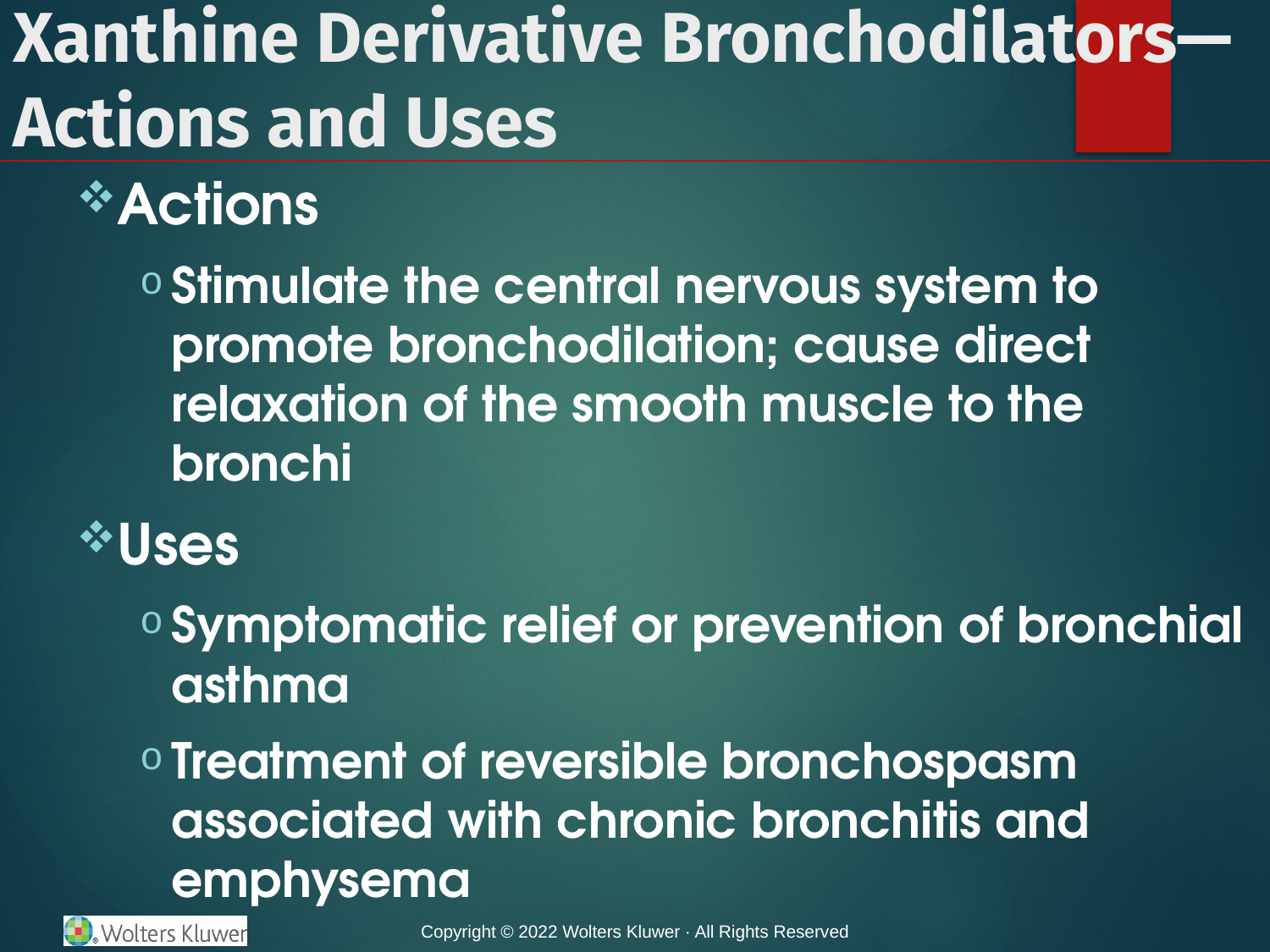

# Xanthine Derivative Bronchodilators—Actions and Uses
Actions
Stimulate the central nervous system to promote bronchodilation; cause direct relaxation of the smooth muscle to the bronchi
Uses
Symptomatic relief or prevention of bronchial asthma
Treatment of reversible bronchospasm associated with chronic bronchitis and emphysema